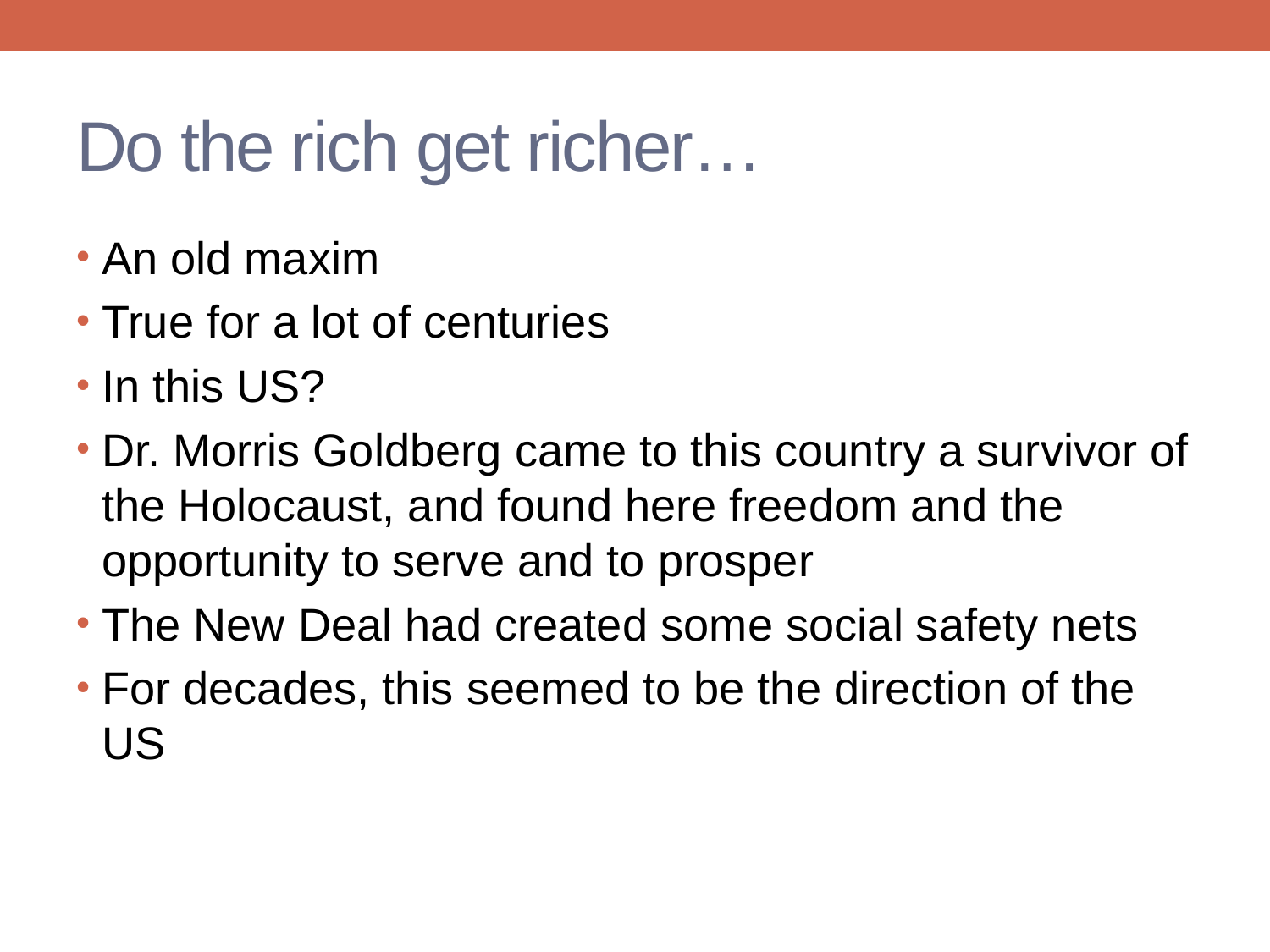

# Do the rich get richer…
An old maxim
True for a lot of centuries
In this US?
Dr. Morris Goldberg came to this country a survivor of the Holocaust, and found here freedom and the opportunity to serve and to prosper
The New Deal had created some social safety nets
For decades, this seemed to be the direction of the US